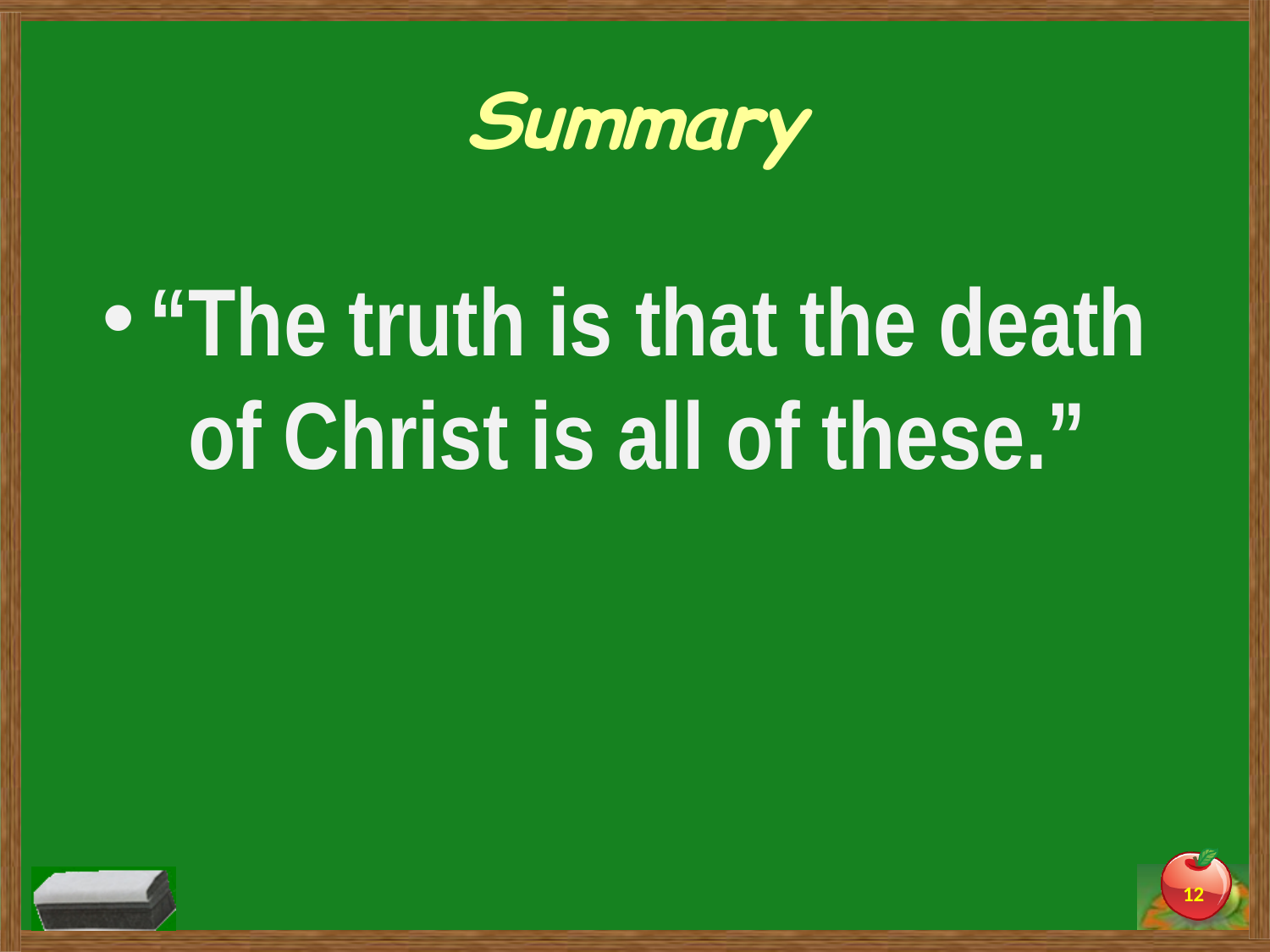

# Summary
“The truth is that the death of Christ is all of these.”

12